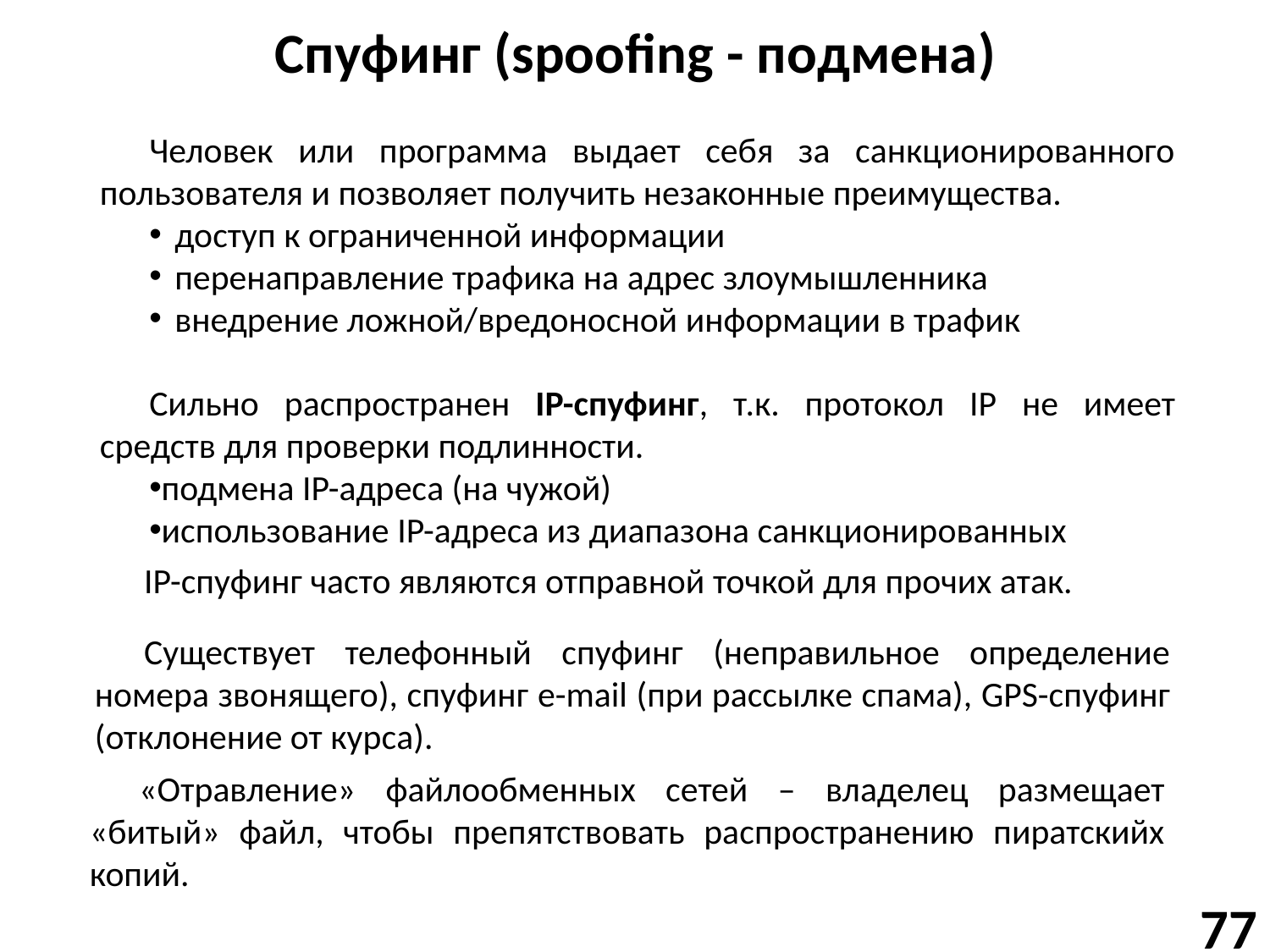

# Спуфинг (spoofing - подмена)
Человек или программа выдает себя за санкционированного пользователя и позволяет получить незаконные преимущества.
доступ к ограниченной информации
перенаправление трафика на адрес злоумышленника
внедрение ложной/вредоносной информации в трафик
Сильно распространен IP-спуфинг, т.к. протокол IP не имеет средств для проверки подлинности.
подмена IP-адреса (на чужой)
использование IP-адреса из диапазона санкционированных
IP-спуфинг часто являются отправной точкой для прочих атак.
Существует телефонный спуфинг (неправильное определение номера звонящего), спуфинг e-mail (при рассылке спама), GPS-спуфинг (отклонение от курса).
«Отравление» файлообменных сетей – владелец размещает «битый» файл, чтобы препятствовать распространению пиратскийх копий.
77